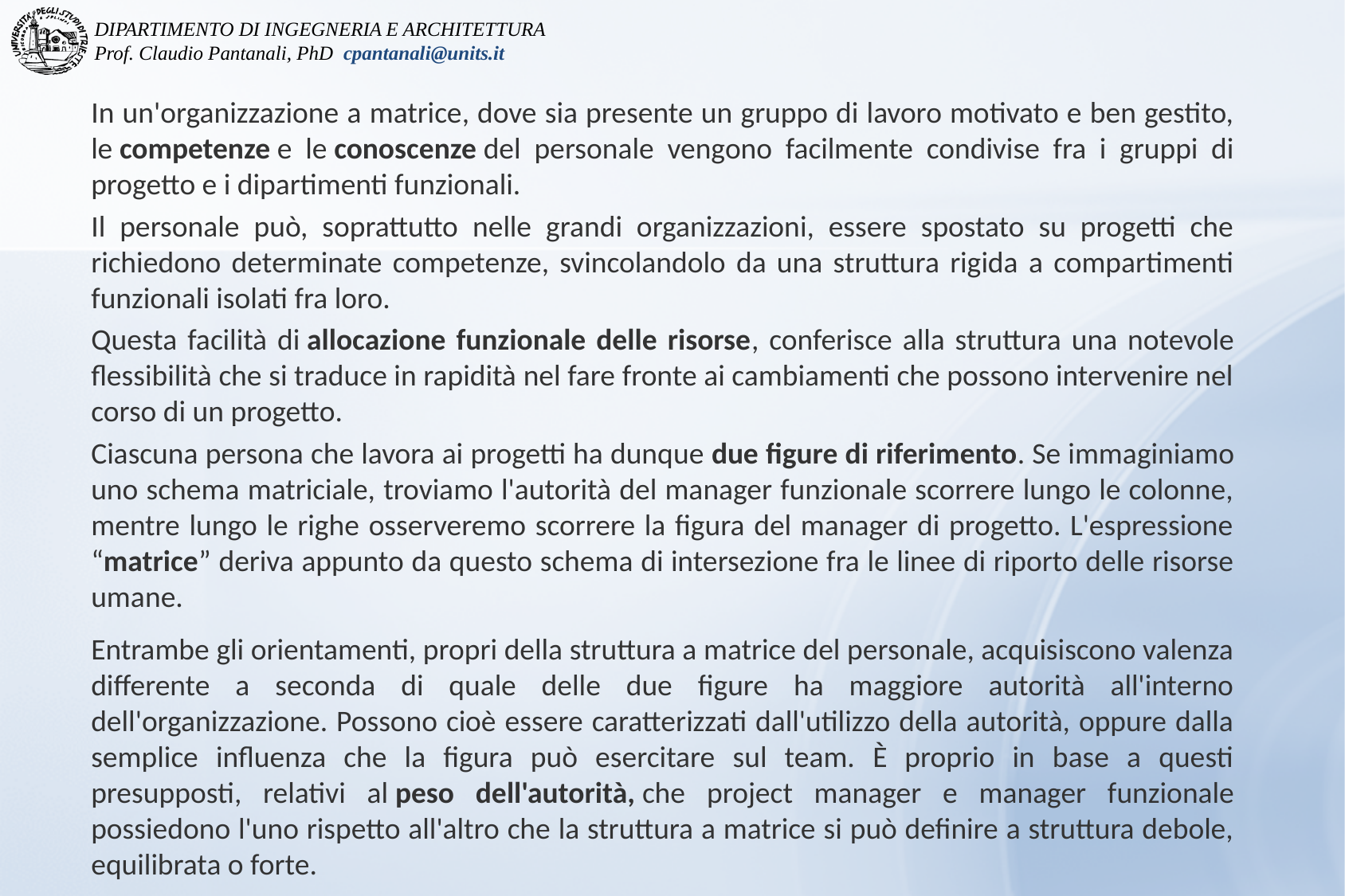

In un'organizzazione a matrice, dove sia presente un gruppo di lavoro motivato e ben gestito, le competenze e le conoscenze del personale vengono facilmente condivise fra i gruppi di progetto e i dipartimenti funzionali.
Il personale può, soprattutto nelle grandi organizzazioni, essere spostato su progetti che richiedono determinate competenze, svincolandolo da una struttura rigida a compartimenti funzionali isolati fra loro.
Questa facilità di allocazione funzionale delle risorse, conferisce alla struttura una notevole flessibilità che si traduce in rapidità nel fare fronte ai cambiamenti che possono intervenire nel corso di un progetto.
Ciascuna persona che lavora ai progetti ha dunque due figure di riferimento. Se immaginiamo uno schema matriciale, troviamo l'autorità del manager funzionale scorrere lungo le colonne, mentre lungo le righe osserveremo scorrere la figura del manager di progetto. L'espressione “matrice” deriva appunto da questo schema di intersezione fra le linee di riporto delle risorse umane.
Entrambe gli orientamenti, propri della struttura a matrice del personale, acquisiscono valenza differente a seconda di quale delle due figure ha maggiore autorità all'interno dell'organizzazione. Possono cioè essere caratterizzati dall'utilizzo della autorità, oppure dalla semplice influenza che la figura può esercitare sul team. È proprio in base a questi presupposti, relativi al peso dell'autorità, che project manager e manager funzionale possiedono l'uno rispetto all'altro che la struttura a matrice si può definire a struttura debole, equilibrata o forte.